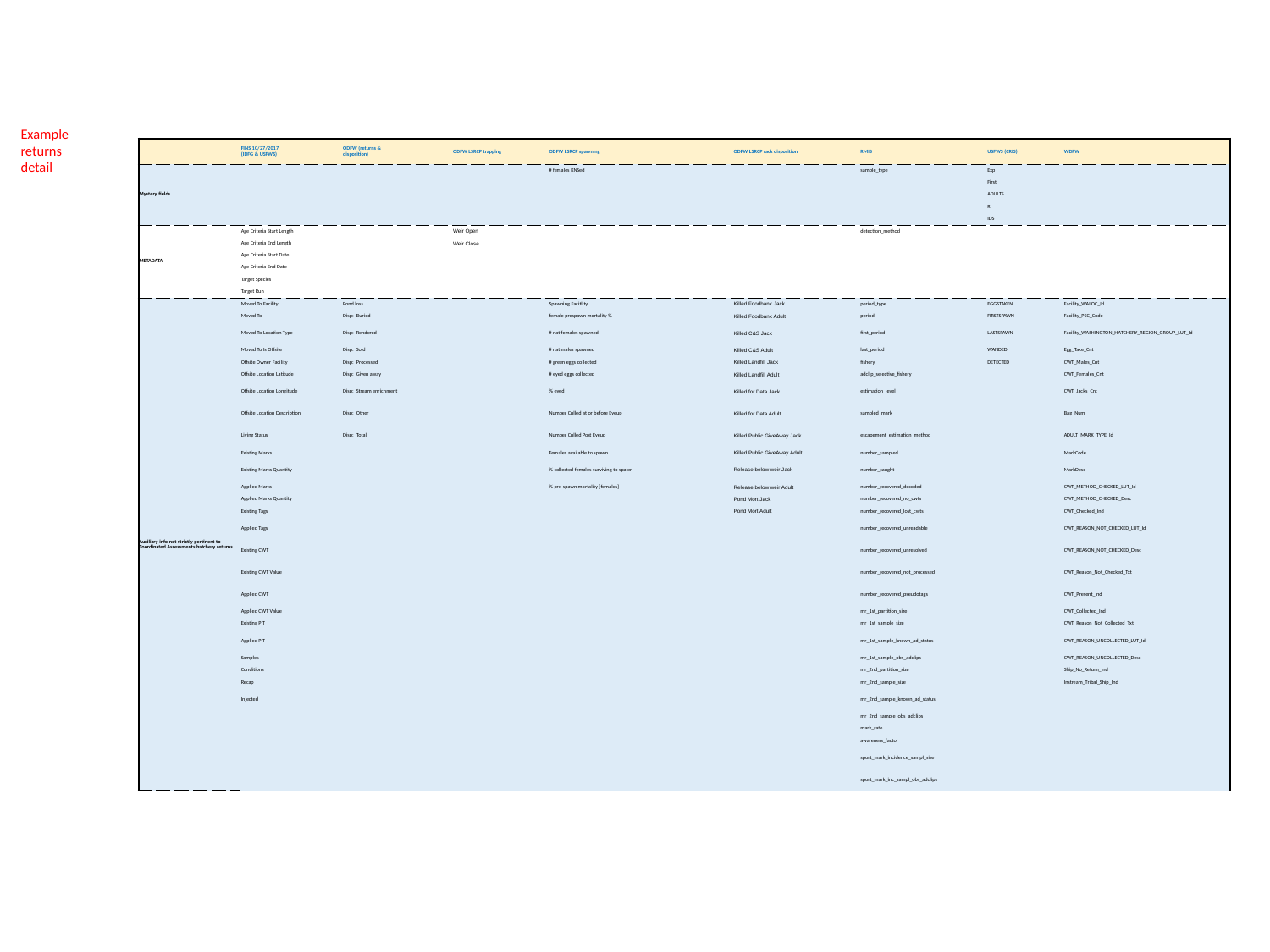

Example
returns
detail
|  | FINS 10/27/2017 (IDFG & USFWS) | ODFW (returns & disposition) | ODFW LSRCP trapping | ODFW LSRCP spawning | ODFW LSRCP rack disposition | RMIS | USFWS (CRIS) | WDFW |
| --- | --- | --- | --- | --- | --- | --- | --- | --- |
| Mystery fields |  |  |  | # females KNSed |  | sample\_type | Exp |  |
|  |  |  |  |  |  |  | First |  |
|  |  |  |  |  |  |  | ADULTS |  |
|  |  |  |  |  |  |  | R |  |
|  |  |  |  |  |  |  | IDS |  |
| METADATA | Age Criteria Start Length |  | Weir Open |  |  | detection\_method |  |  |
|  | Age Criteria End Length |  | Weir Close |  |  |  |  |  |
|  | Age Criteria Start Date |  |  |  |  |  |  |  |
|  | Age Criteria End Date |  |  |  |  |  |  |  |
|  | Target Species |  |  |  |  |  |  |  |
|  | Target Run |  |  |  |  |  |  |  |
| Auxiliary info not strictly pertinent to Coordinated Assessments hatchery returns | Moved To Facility | Pond loss |  | Spawning Facitlity | Killed Foodbank Jack | period\_type | EGGSTAKEN | Facility\_WALOC\_Id |
|  | Moved To | Disp: Buried |  | female prespawn mortality % | Killed Foodbank Adult | period | FIRSTSPAWN | Facility\_PSC\_Code |
|  | Moved To Location Type | Disp: Rendered |  | # nat females spawned | Killed C&S Jack | first\_period | LASTSPAWN | Facility\_WASHINGTON\_HATCHERY\_REGION\_GROUP\_LUT\_Id |
|  | Moved To Is Offsite | Disp: Sold |  | # nat males spawned | Killed C&S Adult | last\_period | WANDED | Egg\_Take\_Cnt |
|  | Offsite Owner Facility | Disp: Processed |  | # green eggs collected | Killed Landfill Jack | fishery | DETECTED | CWT\_Males\_Cnt |
|  | Offsite Location Latitude | Disp: Given away |  | # eyed eggs collected | Killed Landfill Adult | adclip\_selective\_fishery |  | CWT\_Females\_Cnt |
|  | Offsite Location Longitude | Disp: Stream enrichment |  | % eyed | Killed for Data Jack | estimation\_level |  | CWT\_Jacks\_Cnt |
|  | Offsite Location Description | Disp: Other |  | Number Culled at or before Eyeup | Killed for Data Adult | sampled\_mark |  | Bag\_Num |
|  | Living Status | Disp: Total |  | Number Culled Post Eyeup | Killed Public GiveAway Jack | escapement\_estimation\_method |  | ADULT\_MARK\_TYPE\_Id |
|  | Existing Marks |  |  | Females available to spawn | Killed Public GiveAway Adult | number\_sampled |  | MarkCode |
|  | Existing Marks Quantity |  |  | % collected females surviving to spawn | Release below weir Jack | number\_caught |  | MarkDesc |
|  | Applied Marks |  |  | % pre-spawn mortality [females] | Release below weir Adult | number\_recovered\_decoded |  | CWT\_METHOD\_CHECKED\_LUT\_Id |
|  | Applied Marks Quantity |  |  |  | Pond Mort Jack | number\_recovered\_no\_cwts |  | CWT\_METHOD\_CHECKED\_Desc |
|  | Existing Tags |  |  |  | Pond Mort Adult | number\_recovered\_lost\_cwts |  | CWT\_Checked\_Ind |
|  | Applied Tags |  |  |  |  | number\_recovered\_unreadable |  | CWT\_REASON\_NOT\_CHECKED\_LUT\_Id |
|  | Existing CWT |  |  |  |  | number\_recovered\_unresolved |  | CWT\_REASON\_NOT\_CHECKED\_Desc |
|  | Existing CWT Value |  |  |  |  | number\_recovered\_not\_processed |  | CWT\_Reason\_Not\_Checked\_Txt |
|  | Applied CWT |  |  |  |  | number\_recovered\_pseudotags |  | CWT\_Present\_Ind |
|  | Applied CWT Value |  |  |  |  | mr\_1st\_partition\_size |  | CWT\_Collected\_Ind |
|  | Existing PIT |  |  |  |  | mr\_1st\_sample\_size |  | CWT\_Reason\_Not\_Collected\_Txt |
|  | Applied PIT |  |  |  |  | mr\_1st\_sample\_known\_ad\_status |  | CWT\_REASON\_UNCOLLECTED\_LUT\_Id |
|  | Samples |  |  |  |  | mr\_1st\_sample\_obs\_adclips |  | CWT\_REASON\_UNCOLLECTED\_Desc |
|  | Conditions |  |  |  |  | mr\_2nd\_partition\_size |  | Ship\_No\_Return\_Ind |
|  | Recap |  |  |  |  | mr\_2nd\_sample\_size |  | Instream\_Tribal\_Ship\_Ind |
|  | Injected |  |  |  |  | mr\_2nd\_sample\_known\_ad\_status |  |  |
|  |  |  |  |  |  | mr\_2nd\_sample\_obs\_adclips |  |  |
|  |  |  |  |  |  | mark\_rate |  |  |
|  |  |  |  |  |  | awareness\_factor |  |  |
|  |  |  |  |  |  | sport\_mark\_incidence\_sampl\_size |  |  |
|  |  |  |  |  |  | sport\_mark\_inc\_sampl\_obs\_adclips |  |  |